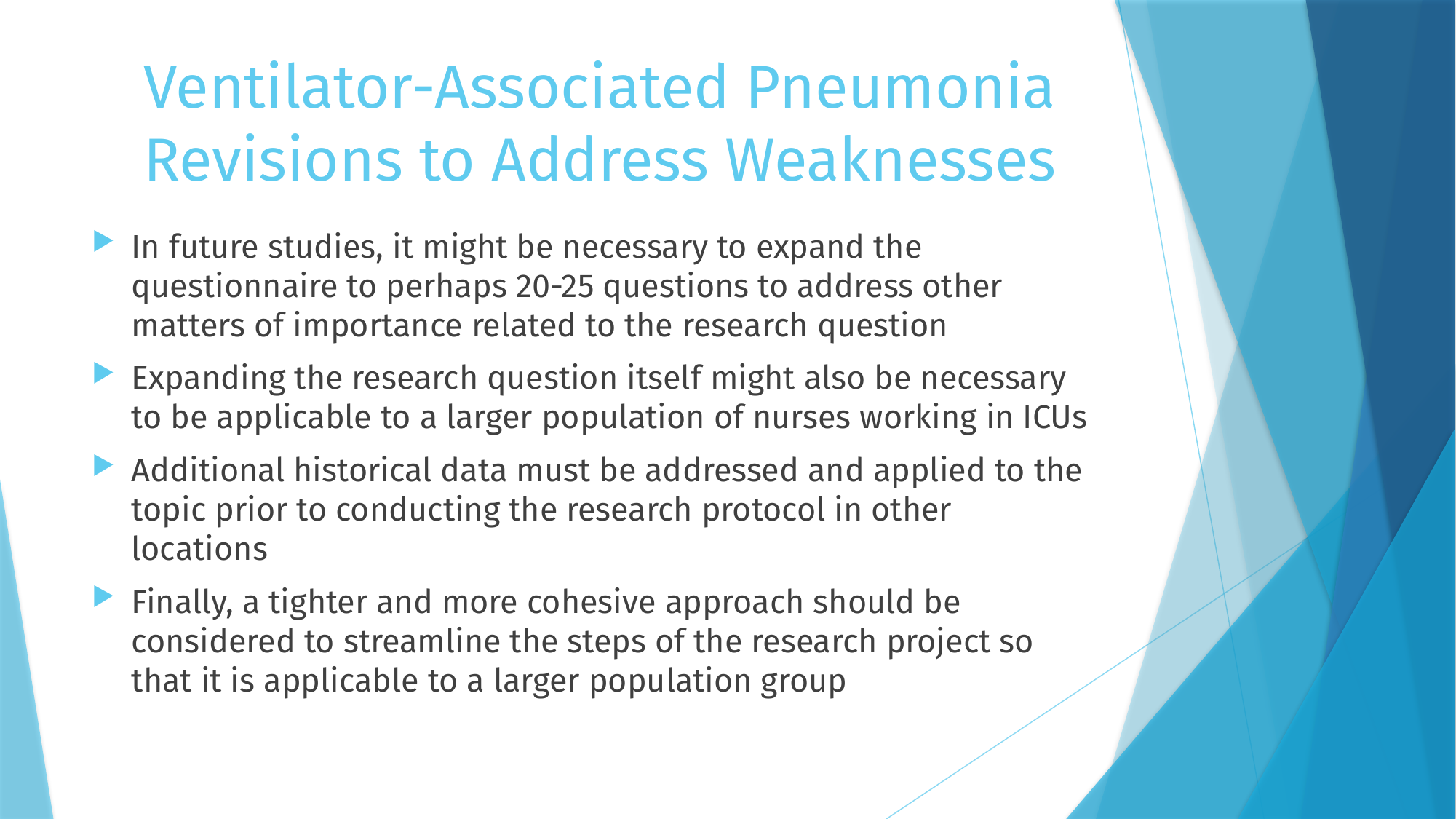

# Ventilator-Associated Pneumonia Revisions to Address Weaknesses
In future studies, it might be necessary to expand the questionnaire to perhaps 20-25 questions to address other matters of importance related to the research question
Expanding the research question itself might also be necessary to be applicable to a larger population of nurses working in ICUs
Additional historical data must be addressed and applied to the topic prior to conducting the research protocol in other locations
Finally, a tighter and more cohesive approach should be considered to streamline the steps of the research project so that it is applicable to a larger population group